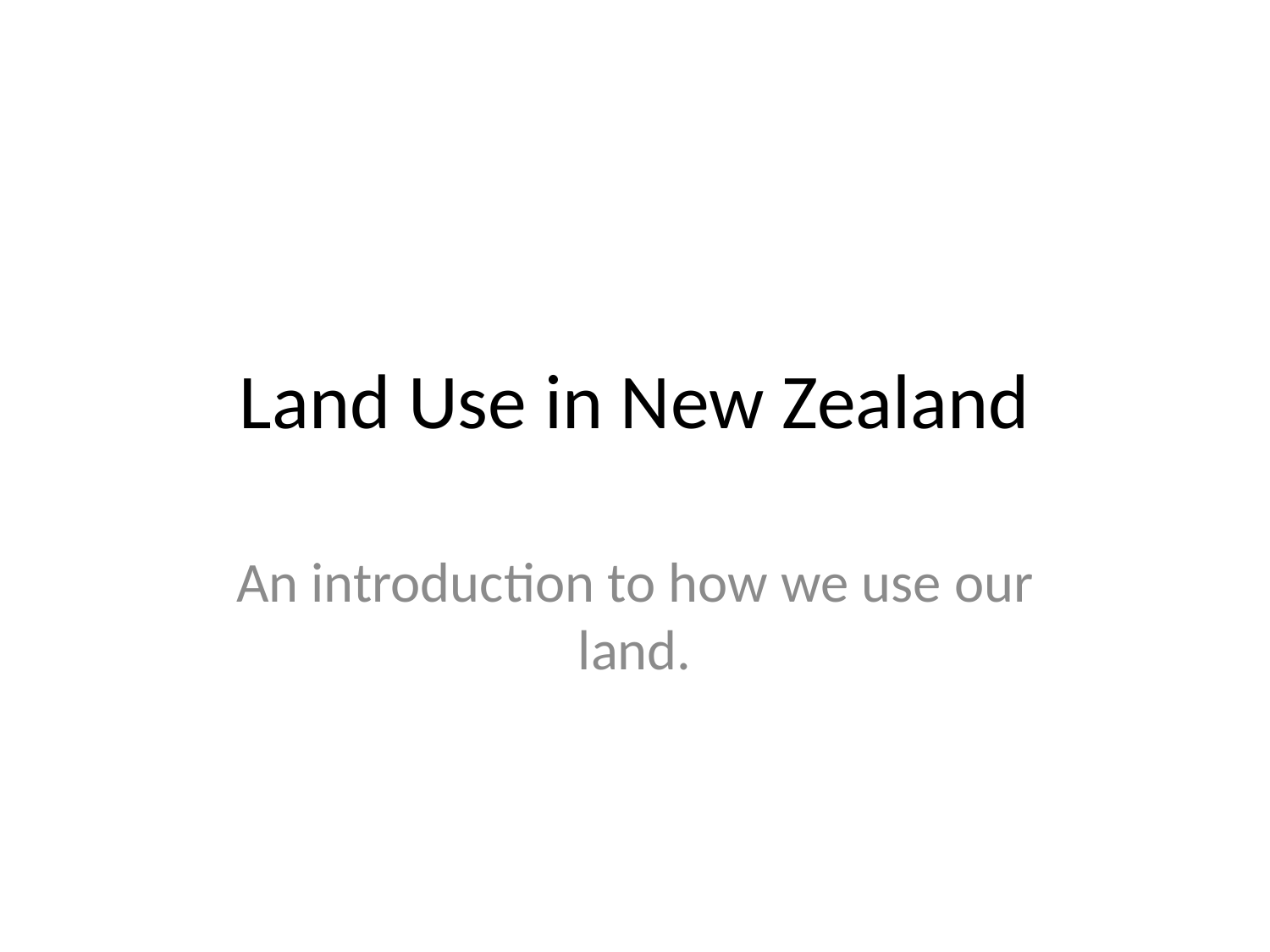

# Land Use in New Zealand
An introduction to how we use our land.